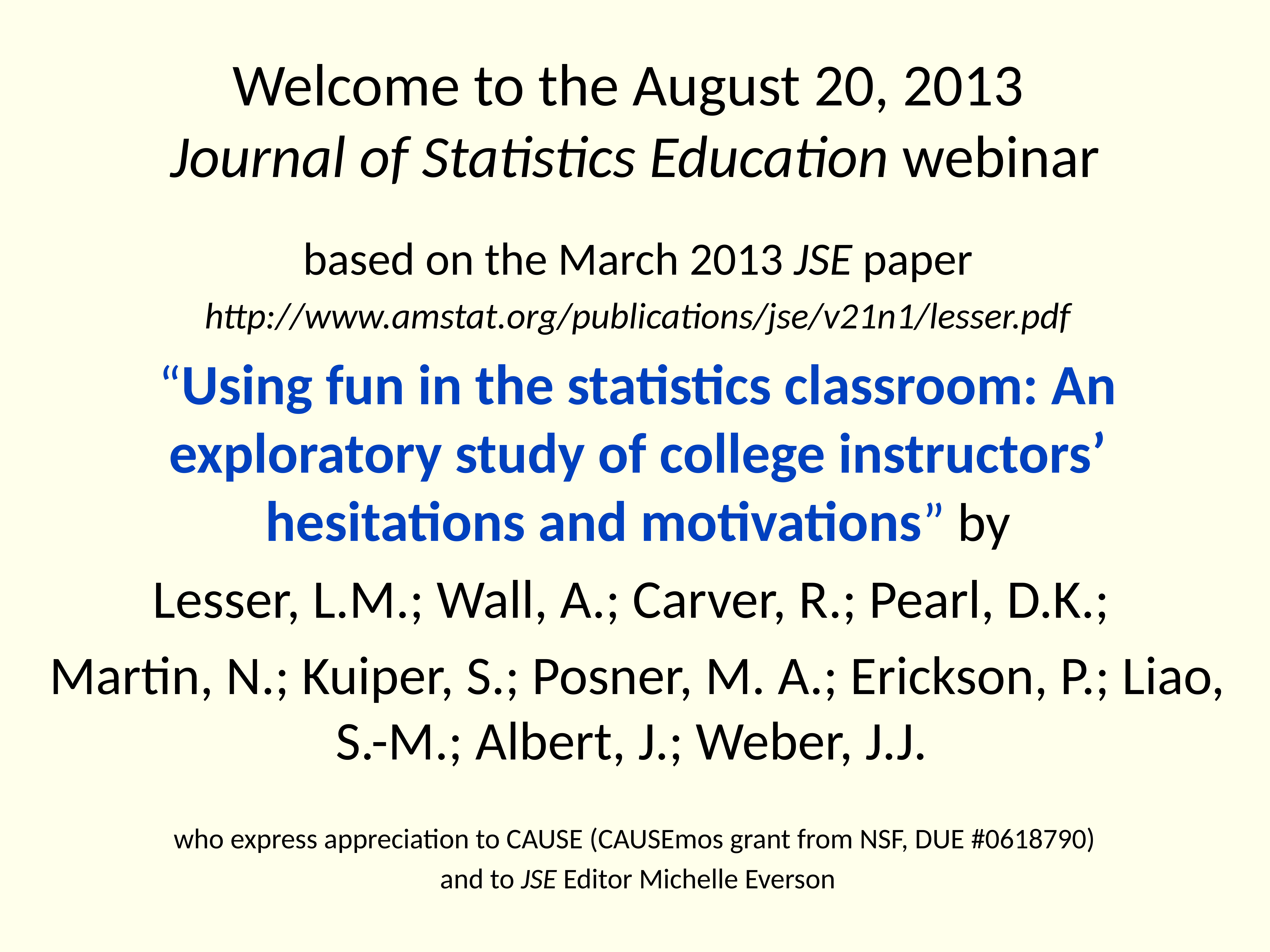

# Welcome to the August 20, 2013 Journal of Statistics Education webinar
based on the March 2013 JSE paper
http://www.amstat.org/publications/jse/v21n1/lesser.pdf
“Using fun in the statistics classroom: An exploratory study of college instructors’ hesitations and motivations” by
Lesser, L.M.; Wall, A.; Carver, R.; Pearl, D.K.;
Martin, N.; Kuiper, S.; Posner, M. A.; Erickson, P.; Liao, S.-M.; Albert, J.; Weber, J.J.

who express appreciation to CAUSE (CAUSEmos grant from NSF, DUE #0618790)
and to JSE Editor Michelle Everson